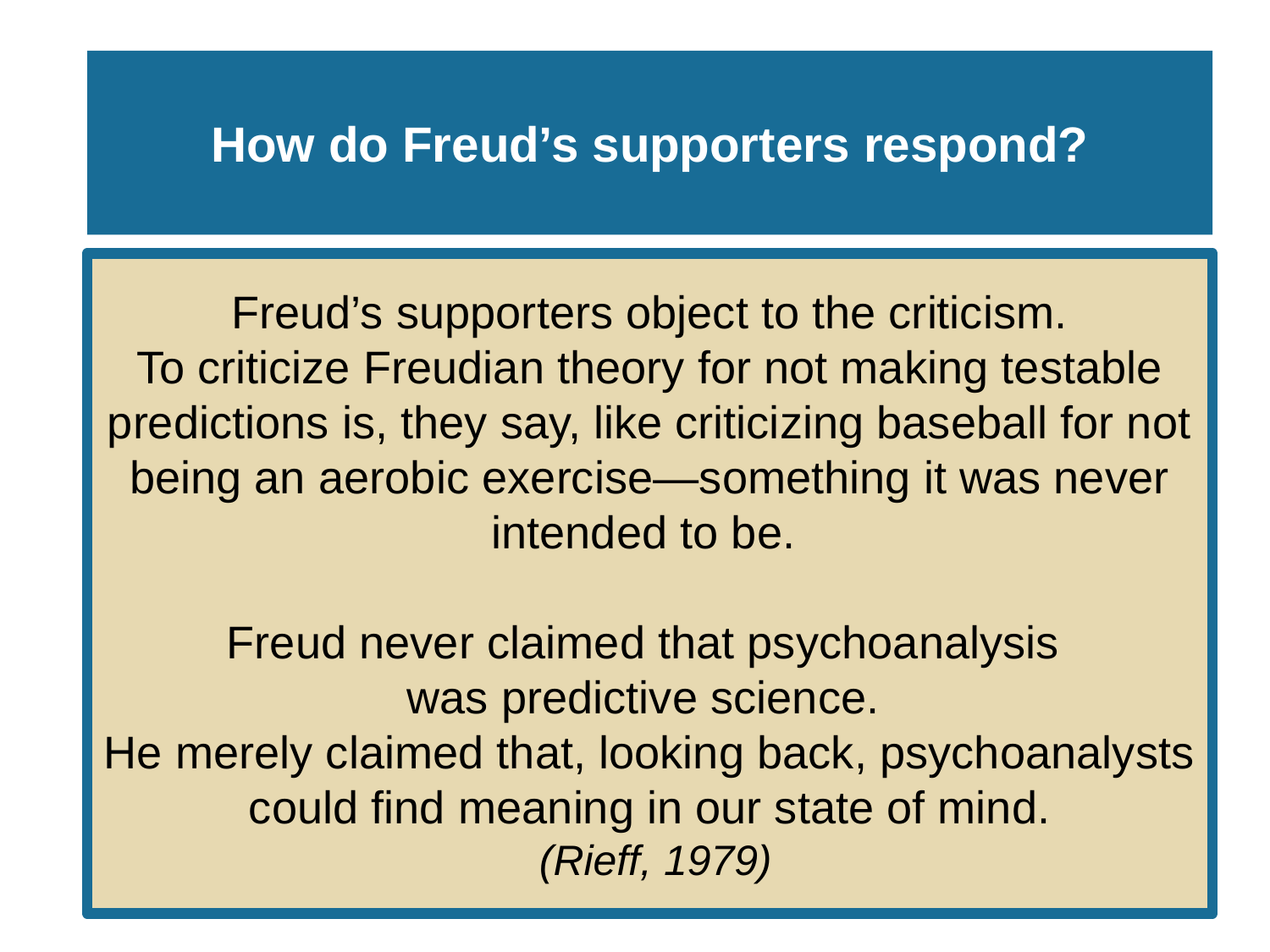

# How do Freud’s supporters respond?
Freud’s supporters object to the criticism.
To criticize Freudian theory for not making testable predictions is, they say, like criticizing baseball for not being an aerobic exercise—something it was never intended to be.

Freud never claimed that psychoanalysis
was predictive science.
He merely claimed that, looking back, psychoanalysts could find meaning in our state of mind.
 (Rieff, 1979)